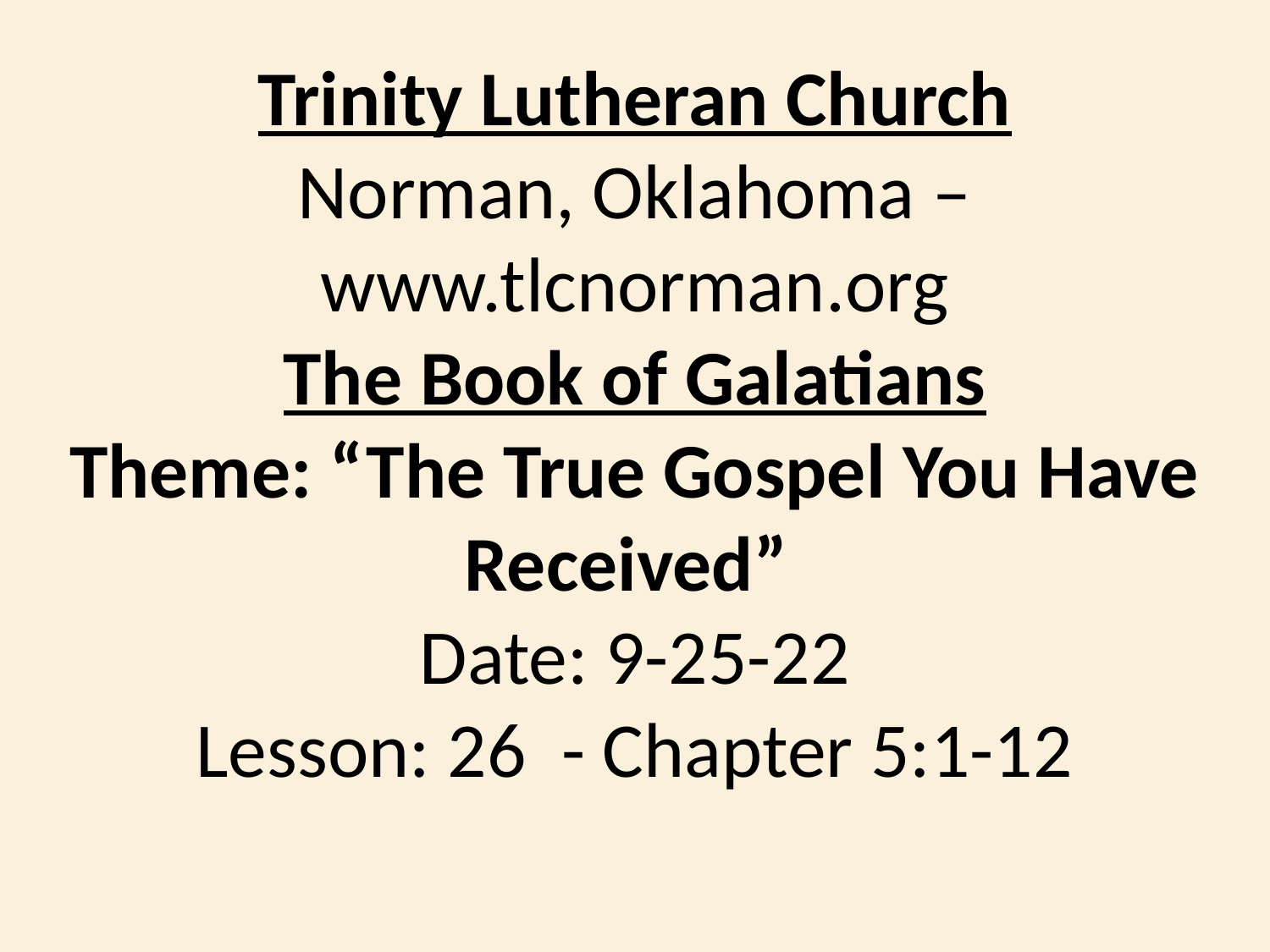

Trinity Lutheran Church
Norman, Oklahoma – www.tlcnorman.org
The Book of Galatians
Theme: “The True Gospel You Have Received”
Date: 9-25-22
Lesson: 26  - Chapter 5:1-12